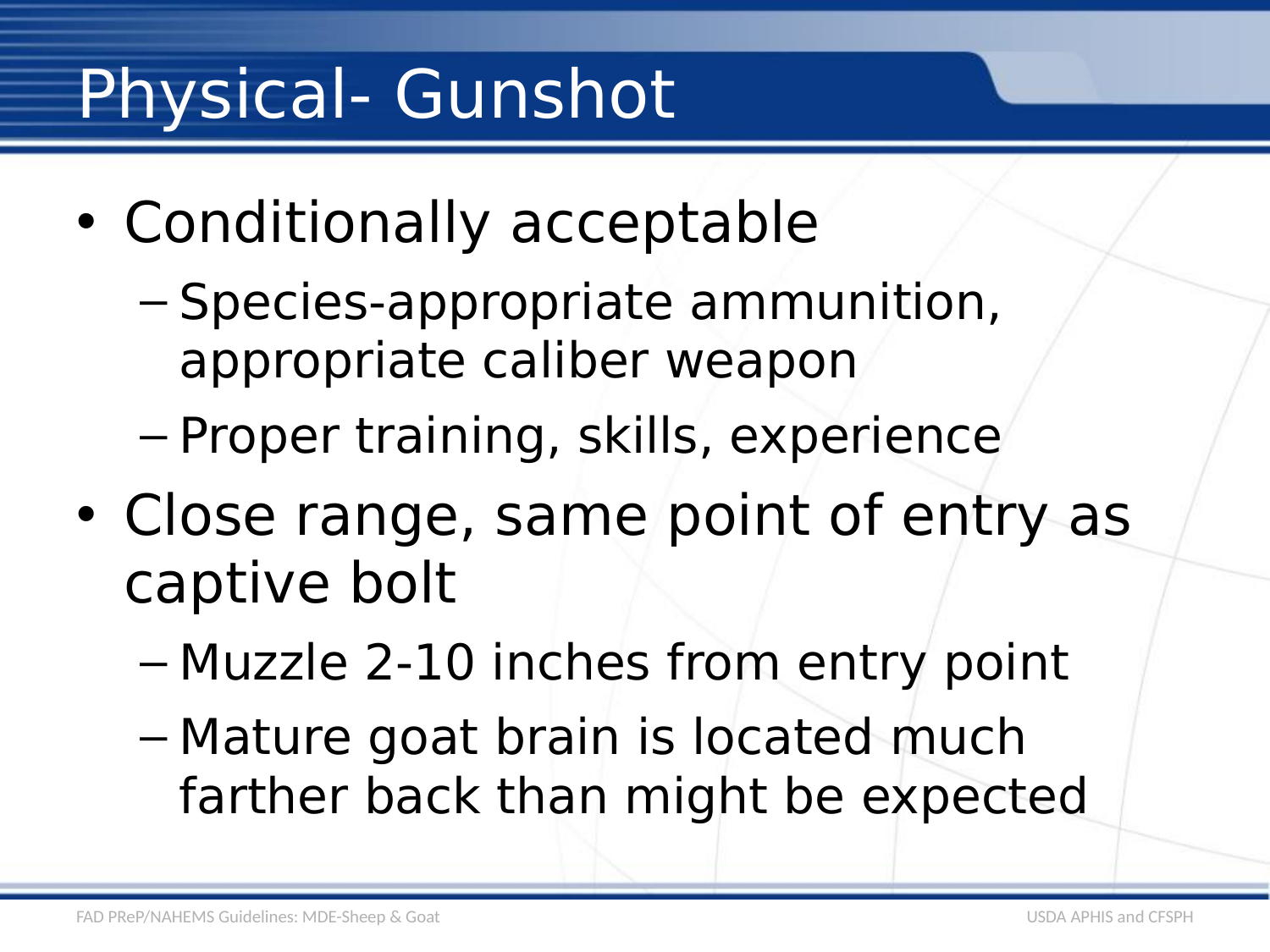

# Physical- Gunshot
Conditionally acceptable
Species-appropriate ammunition, appropriate caliber weapon
Proper training, skills, experience
Close range, same point of entry as captive bolt
Muzzle 2-10 inches from entry point
Mature goat brain is located much farther back than might be expected
FAD PReP/NAHEMS Guidelines: MDE-Sheep & Goat
USDA APHIS and CFSPH